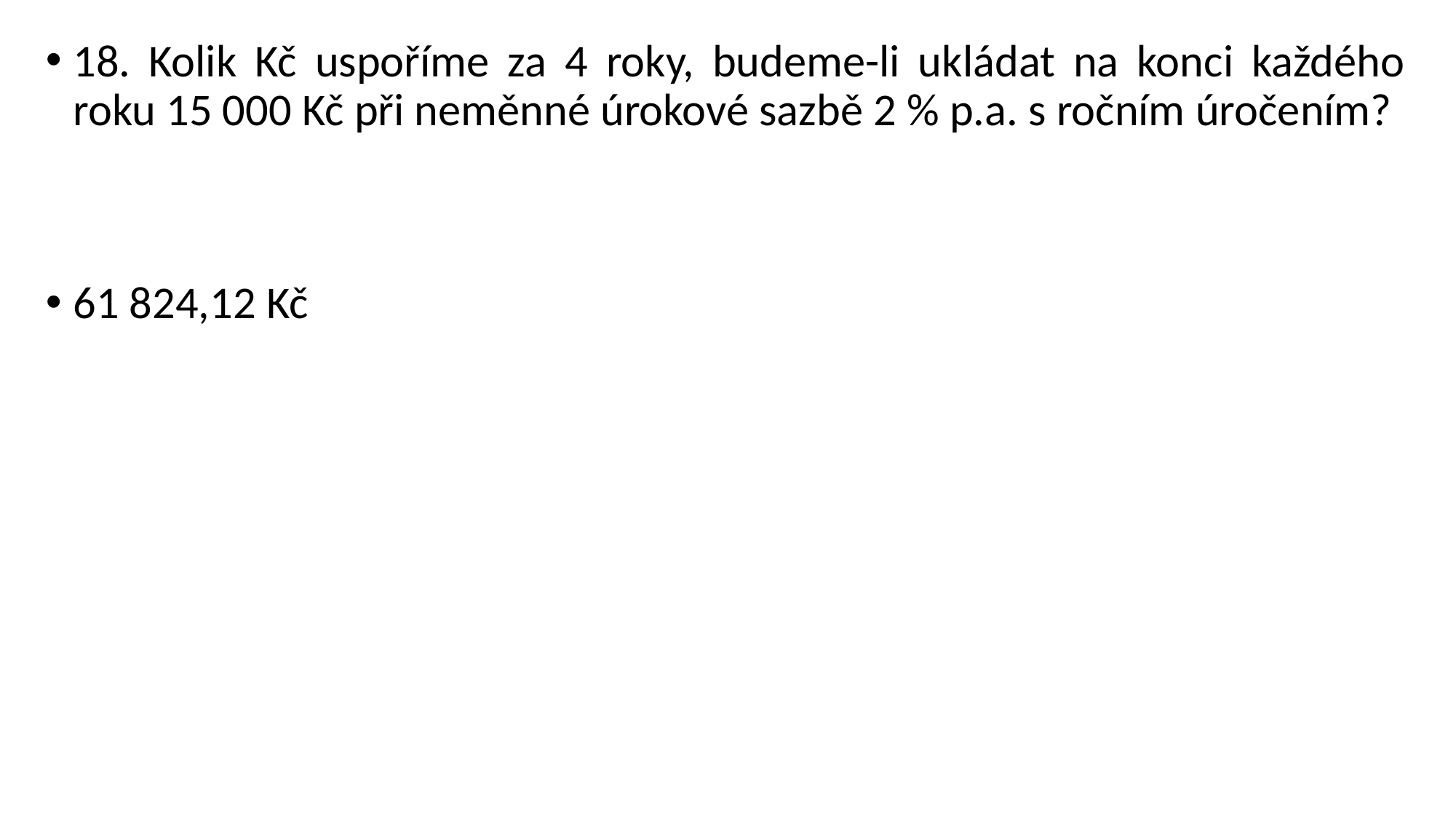

18. Kolik Kč uspoříme za 4 roky, budeme-li ukládat na konci každého roku 15 000 Kč při neměnné úrokové sazbě 2 % p.a. s ročním úročením?

61 824,12 Kč